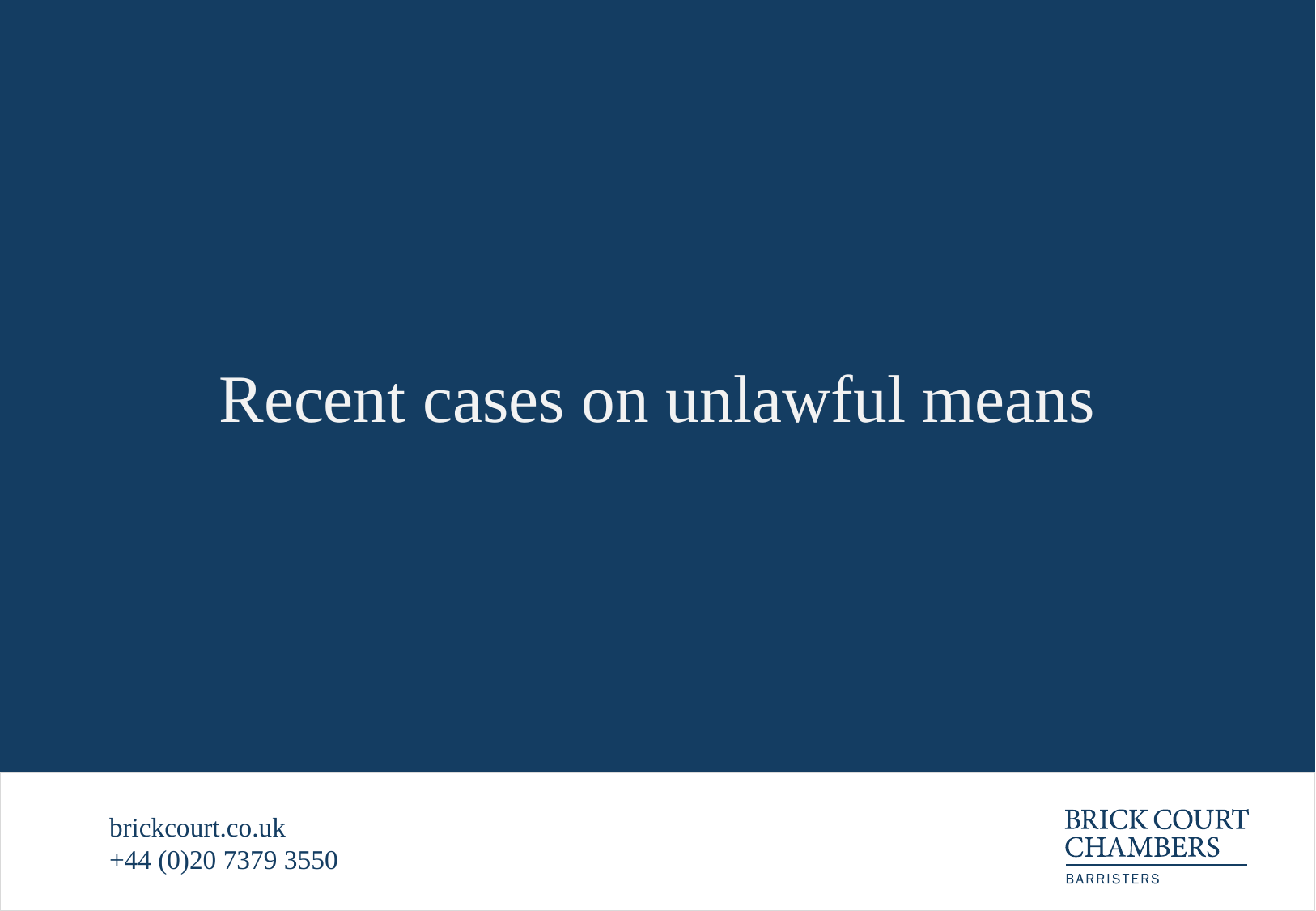

# Recent cases on unlawful means
brickcourt.co.uk
+44 (0)20 7379 3550